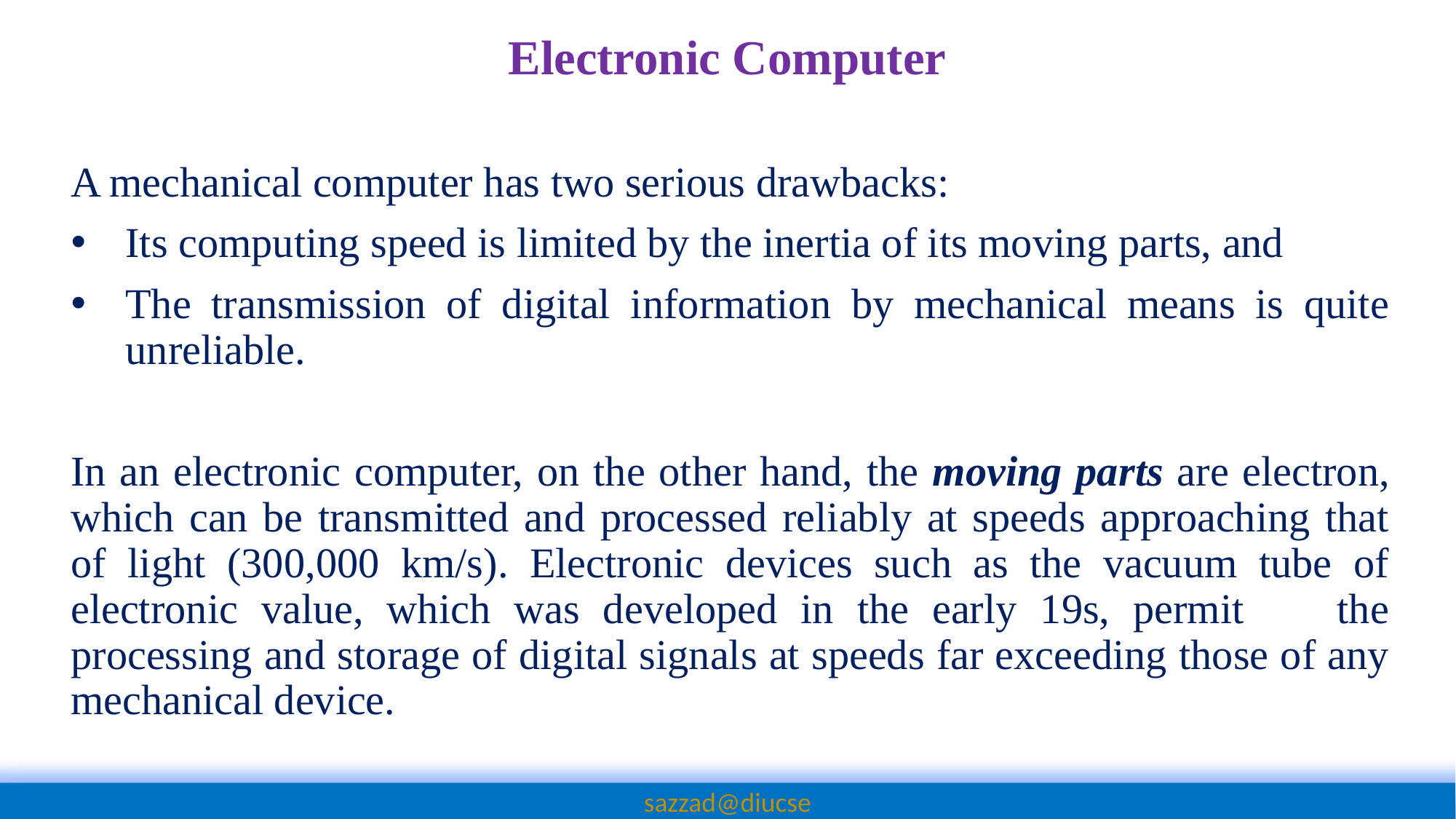

# Electronic Computer
A mechanical computer has two serious drawbacks:
Its computing speed is limited by the inertia of its moving parts, and
The transmission of digital information by mechanical means is quite unreliable.

In an electronic computer, on the other hand, the moving parts are electron, which can be transmitted and processed reliably at speeds approaching that of light (300,000 km/s). Electronic devices such as the vacuum tube of electronic value, which was developed in the early 19s, permit    the processing and storage of digital signals at speeds far exceeding those of any mechanical device.